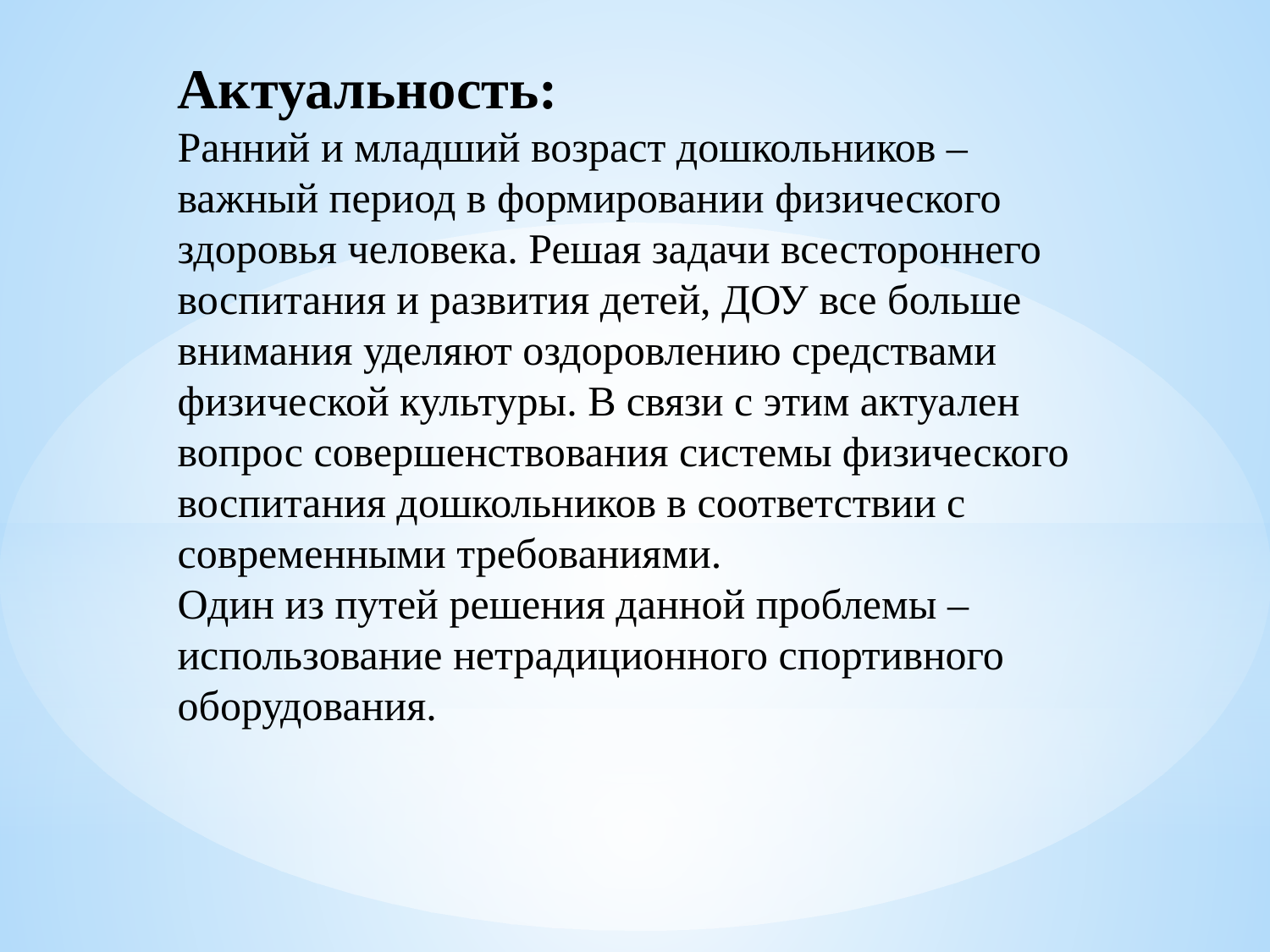

Актуальность:
Ранний и младший возраст дошкольников – важный период в формировании физического здоровья человека. Решая задачи всестороннего воспитания и развития детей, ДОУ все больше внимания уделяют оздоровлению средствами физической культуры. В связи с этим актуален вопрос совершенствования системы физического воспитания дошкольников в соответствии с современными требованиями.
Один из путей решения данной проблемы – использование нетрадиционного спортивного оборудования.